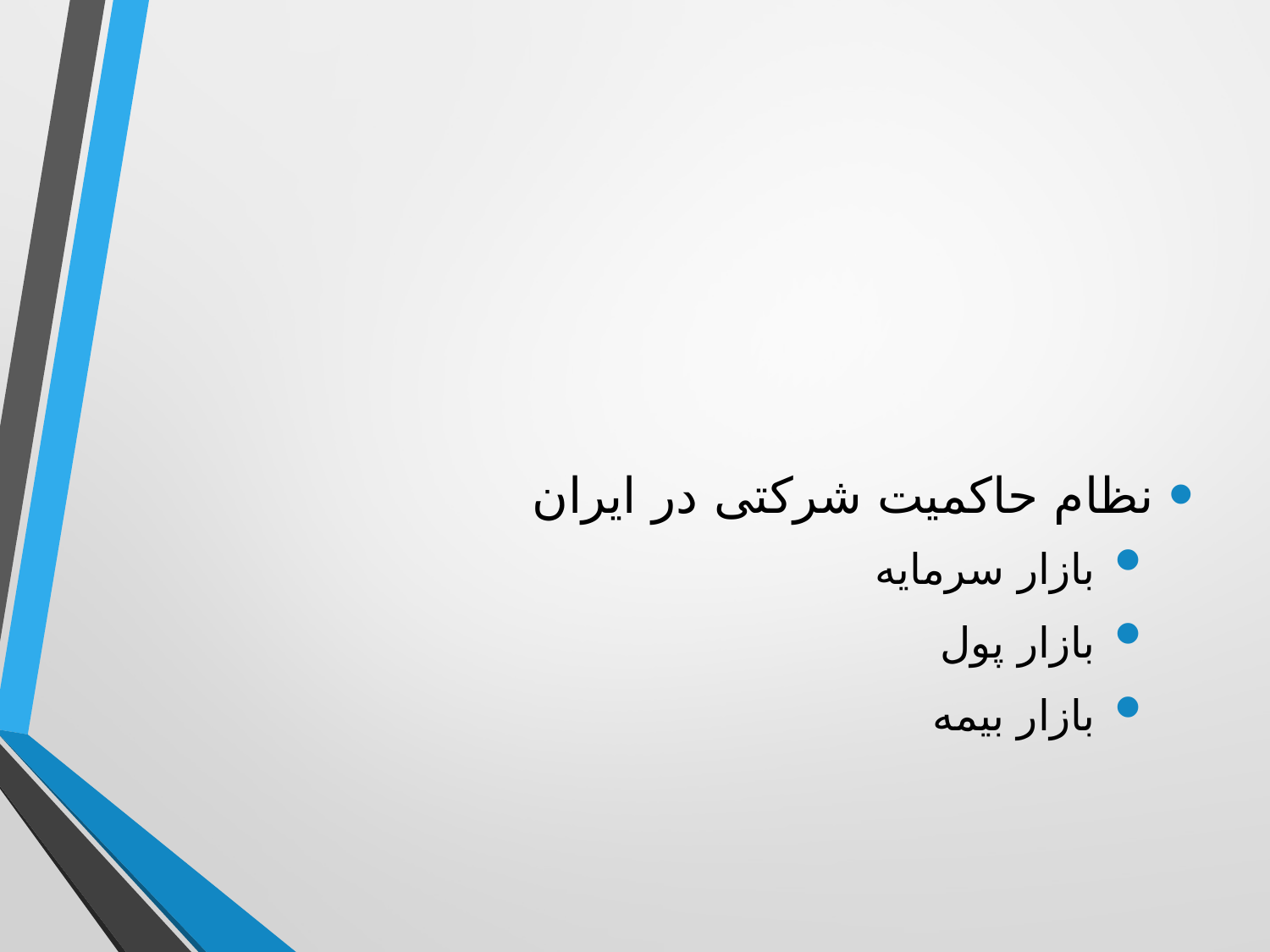

#
نظام حاکمیت شرکتی در ایران
بازار سرمایه
بازار پول
بازار بیمه